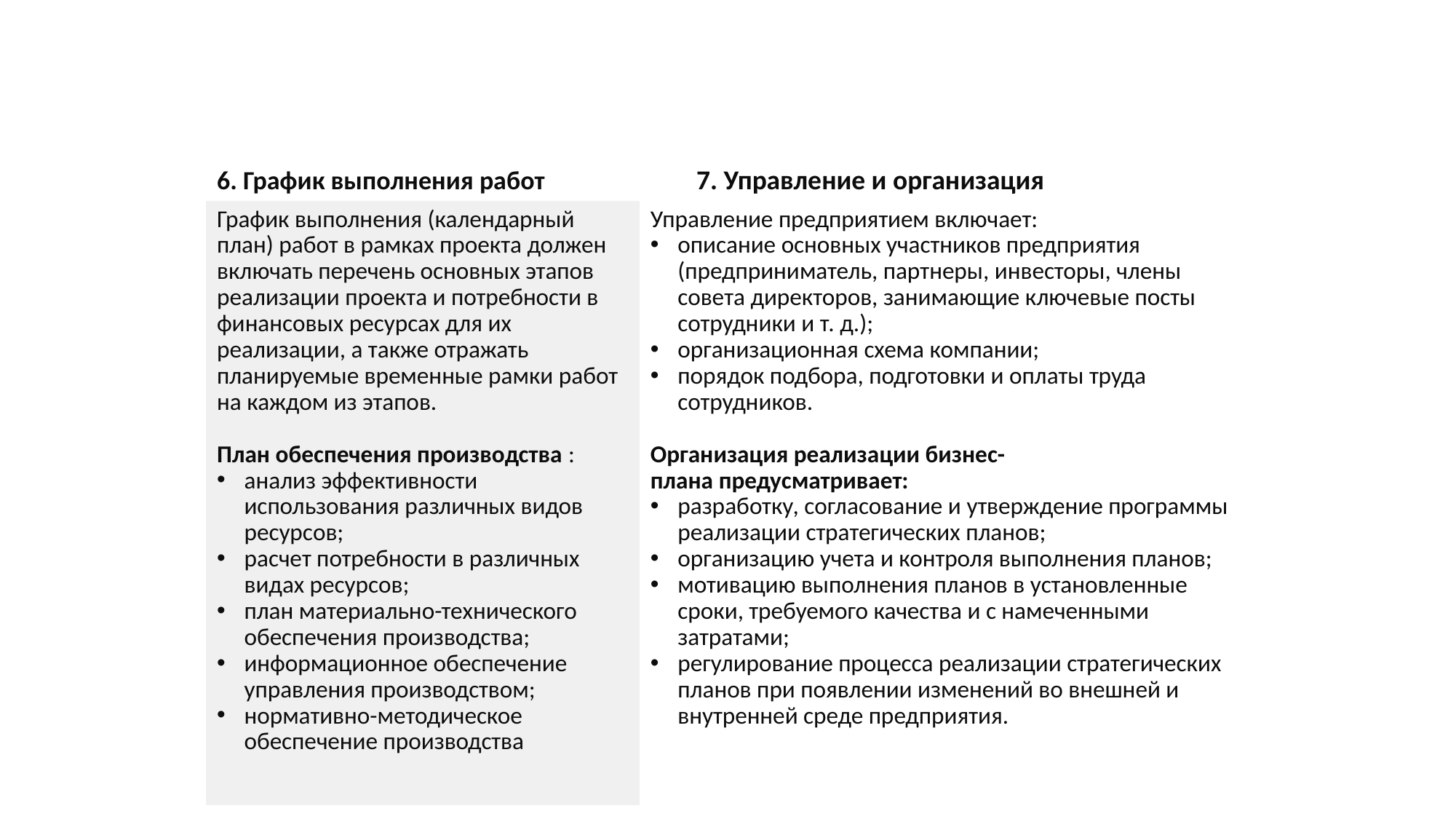

7. Управление и организация
6. График выполнения работ
График выполнения (календарный план) работ в рамках проекта должен включать перечень основных этапов реализации проекта и потребности в финансовых ресурсах для их реализации, а также отражать планируемые временные рамки работ на каждом из этапов.

План обеспечения производства :
анализ эффективности использования различных видов ресурсов;
расчет потребности в различных видах ресурсов;
план материально-технического обеспечения производства;
информационное обеспечение управления производством;
нормативно-методическое обеспечение производства

Управление предприятием включает:
описание основных участников предприятия (предприниматель, партнеры, инвесторы, члены совета директоров, занимающие ключевые посты сотрудники и т. д.);
организационная схема компании;
порядок подбора, подготовки и оплаты труда сотрудников.

Организация реализации бизнес-плана предусматривает:
разработку, согласование и утверждение программы реализации стратегических планов;
организацию учета и контроля выполнения планов;
мотивацию выполнения планов в установленные сроки, требуемого качества и с намеченными затратами;
регулирование процесса реализации стратегических планов при появлении изменений во внешней и внутренней среде предприятия.